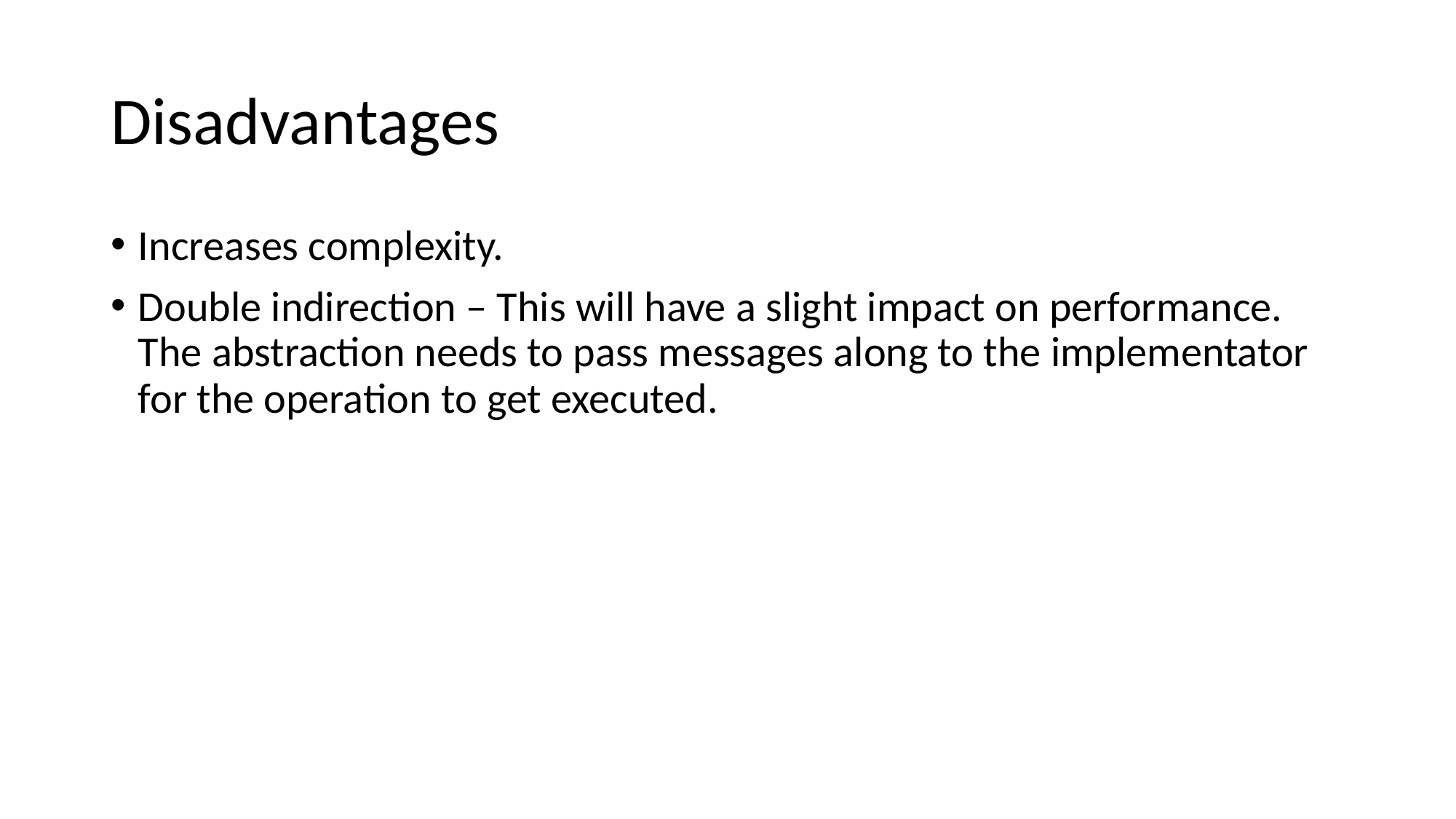

# Disadvantages
Increases complexity.
Double indirection – This will have a slight impact on performance. The abstraction needs to pass messages along to the implementator for the operation to get executed.